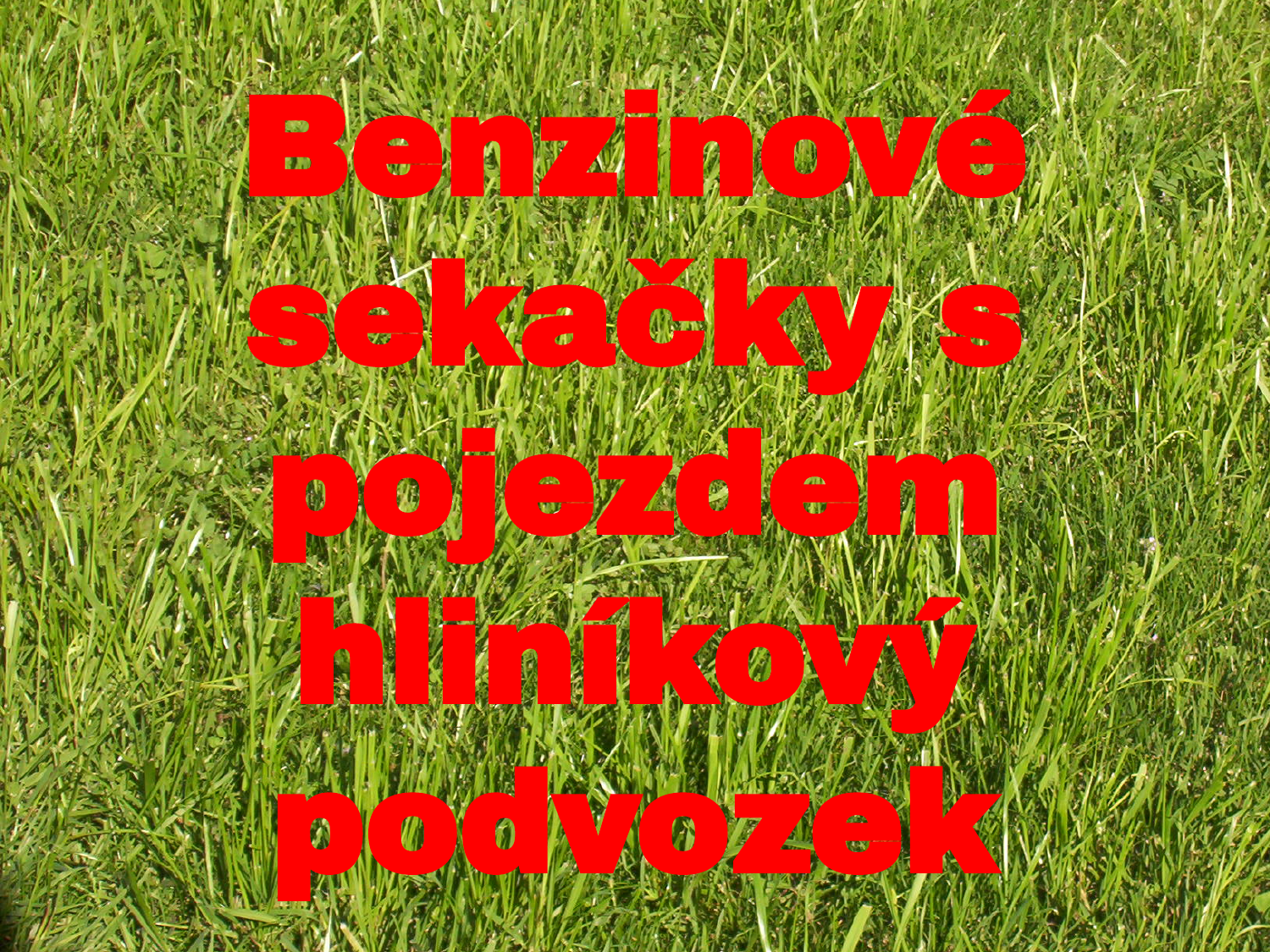

# Benzinové sekačky s pojezdem hliníkový podvozek